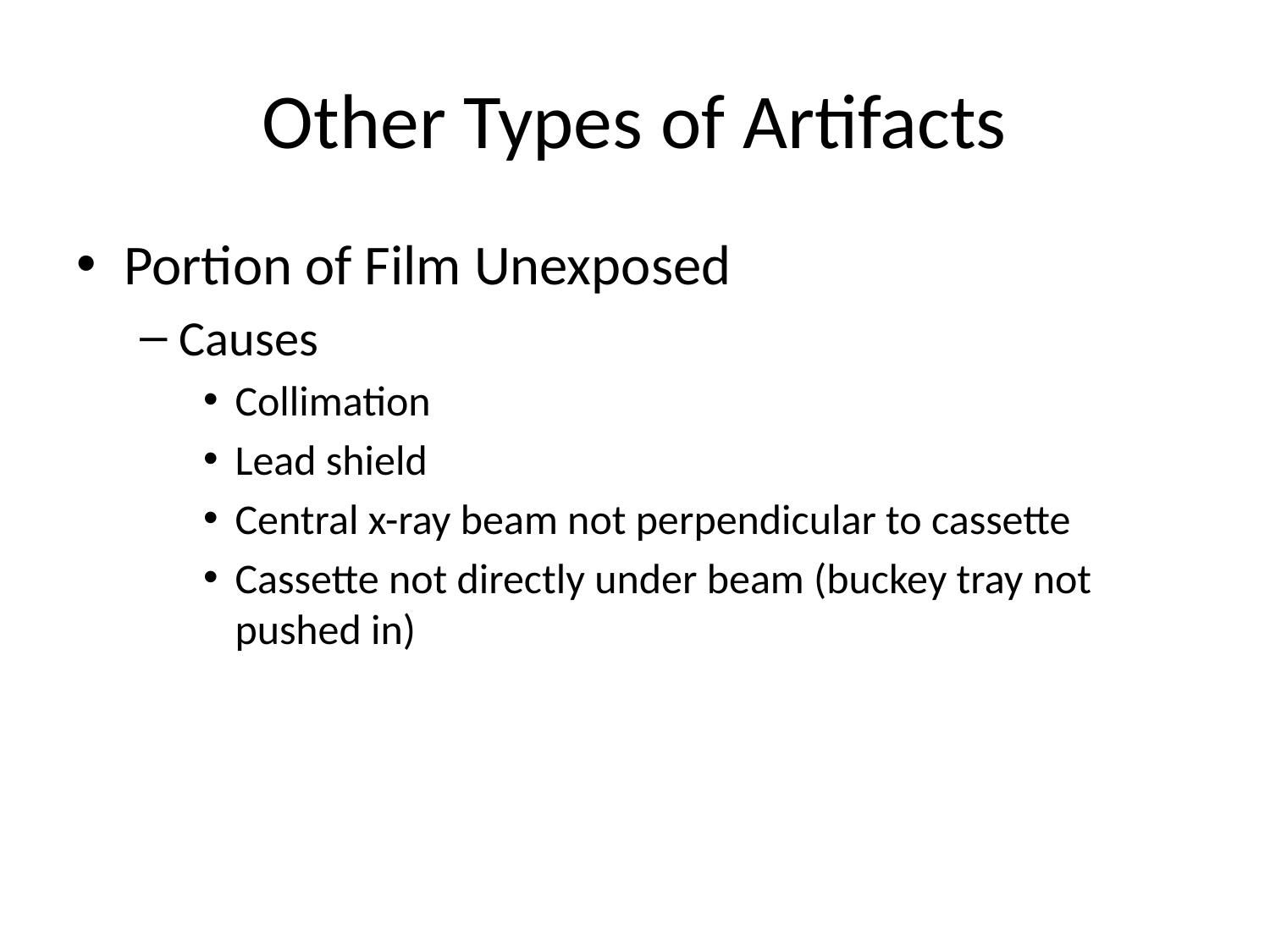

# Other Types of Artifacts
Portion of Film Unexposed
Causes
Collimation
Lead shield
Central x-ray beam not perpendicular to cassette
Cassette not directly under beam (buckey tray not pushed in)